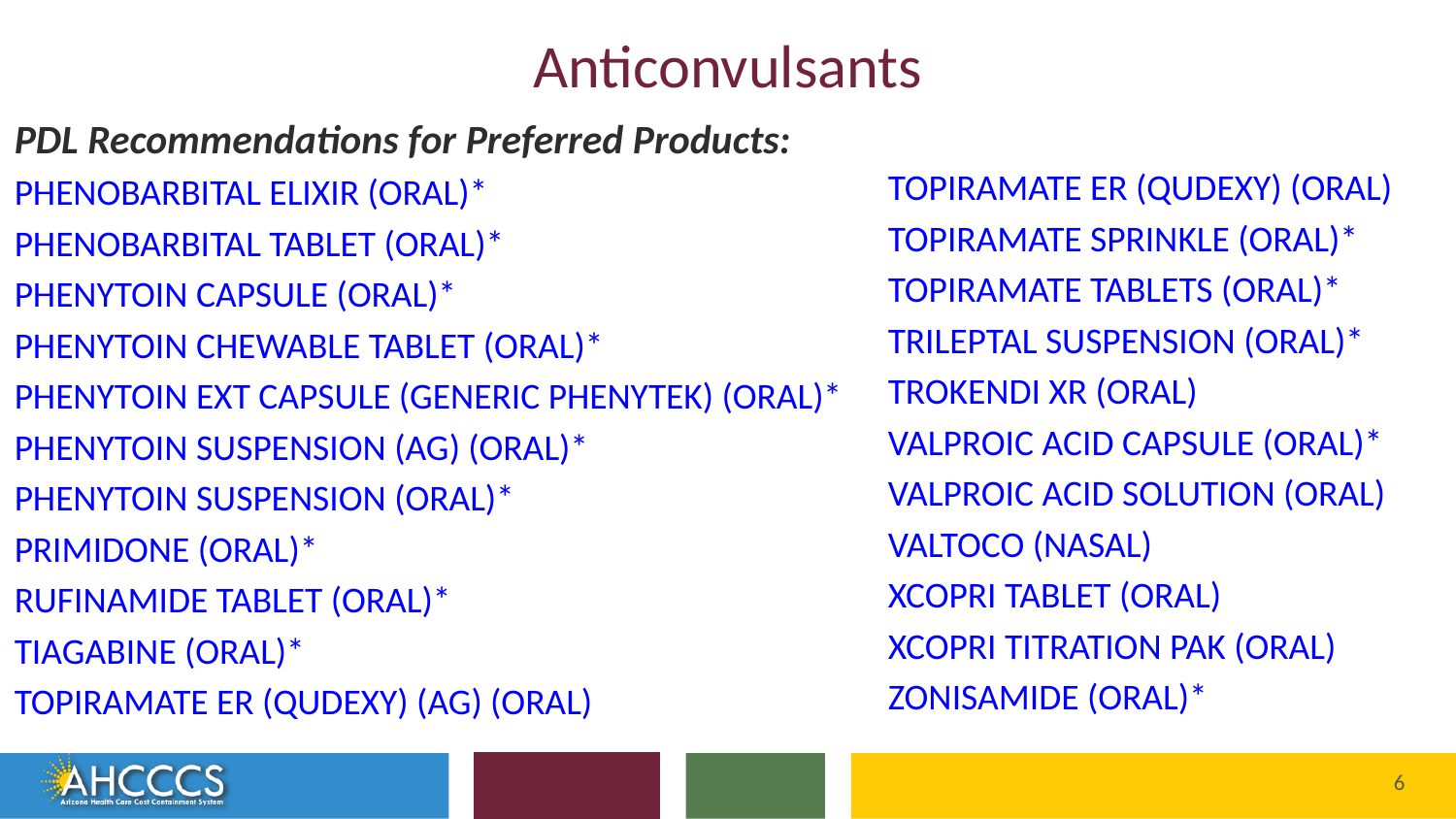

# Anticonvulsants
PDL Recommendations for Preferred Products:
PHENOBARBITAL ELIXIR (ORAL)*
PHENOBARBITAL TABLET (ORAL)*
PHENYTOIN CAPSULE (ORAL)*
PHENYTOIN CHEWABLE TABLET (ORAL)*
PHENYTOIN EXT CAPSULE (GENERIC PHENYTEK) (ORAL)*
PHENYTOIN SUSPENSION (AG) (ORAL)*
PHENYTOIN SUSPENSION (ORAL)*
PRIMIDONE (ORAL)*
RUFINAMIDE TABLET (ORAL)*
TIAGABINE (ORAL)*
TOPIRAMATE ER (QUDEXY) (AG) (ORAL)

TOPIRAMATE ER (QUDEXY) (ORAL)
TOPIRAMATE SPRINKLE (ORAL)*
TOPIRAMATE TABLETS (ORAL)*
TRILEPTAL SUSPENSION (ORAL)*
TROKENDI XR (ORAL)
VALPROIC ACID CAPSULE (ORAL)*
VALPROIC ACID SOLUTION (ORAL)
VALTOCO (NASAL)
XCOPRI TABLET (ORAL)
XCOPRI TITRATION PAK (ORAL)
ZONISAMIDE (ORAL)*